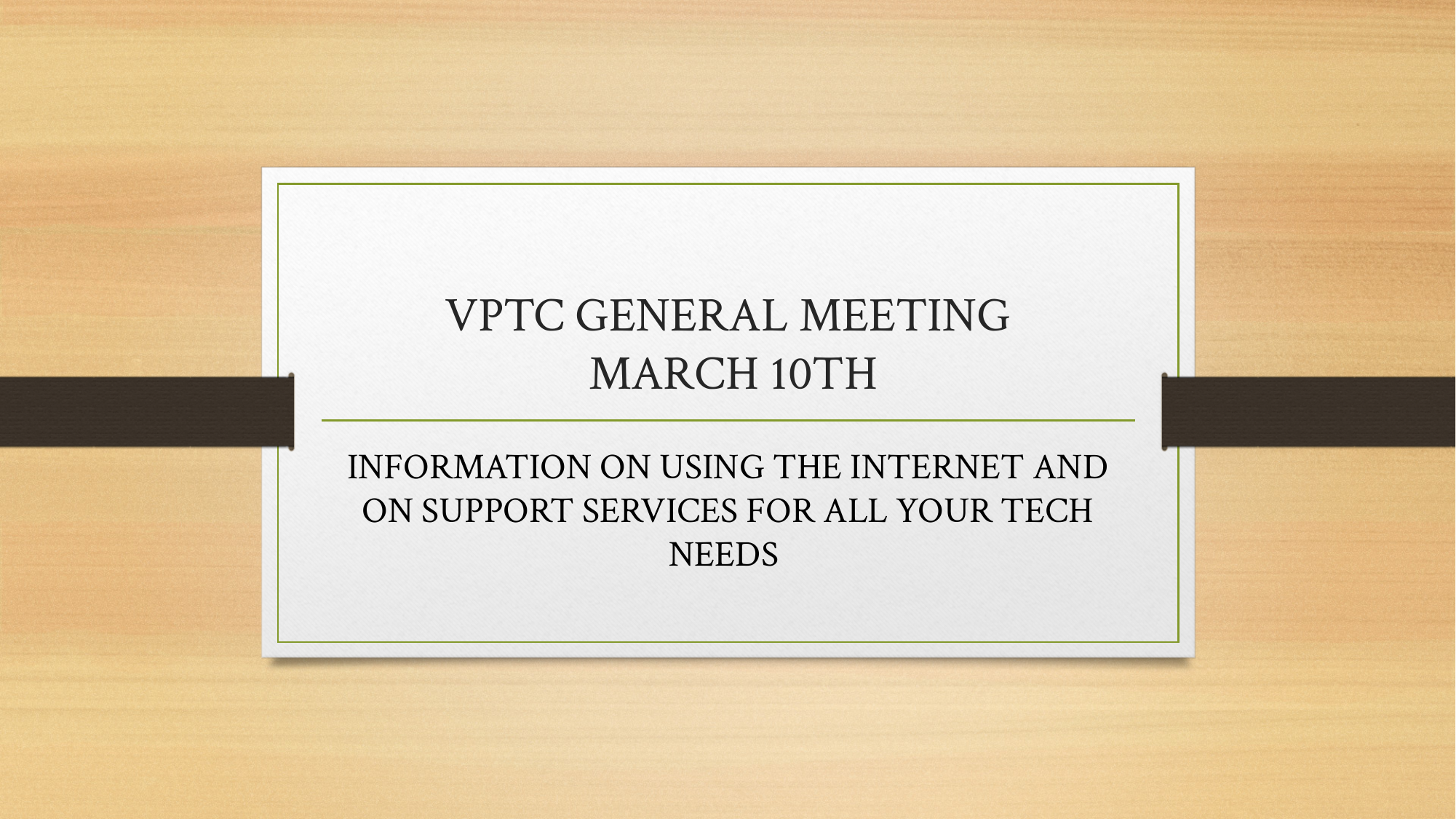

# VPTC GENERAL MEETING MARCH 10TH
INFORMATION ON USING THE INTERNET AND ON SUPPORT SERVICES FOR ALL YOUR TECH NEEDS